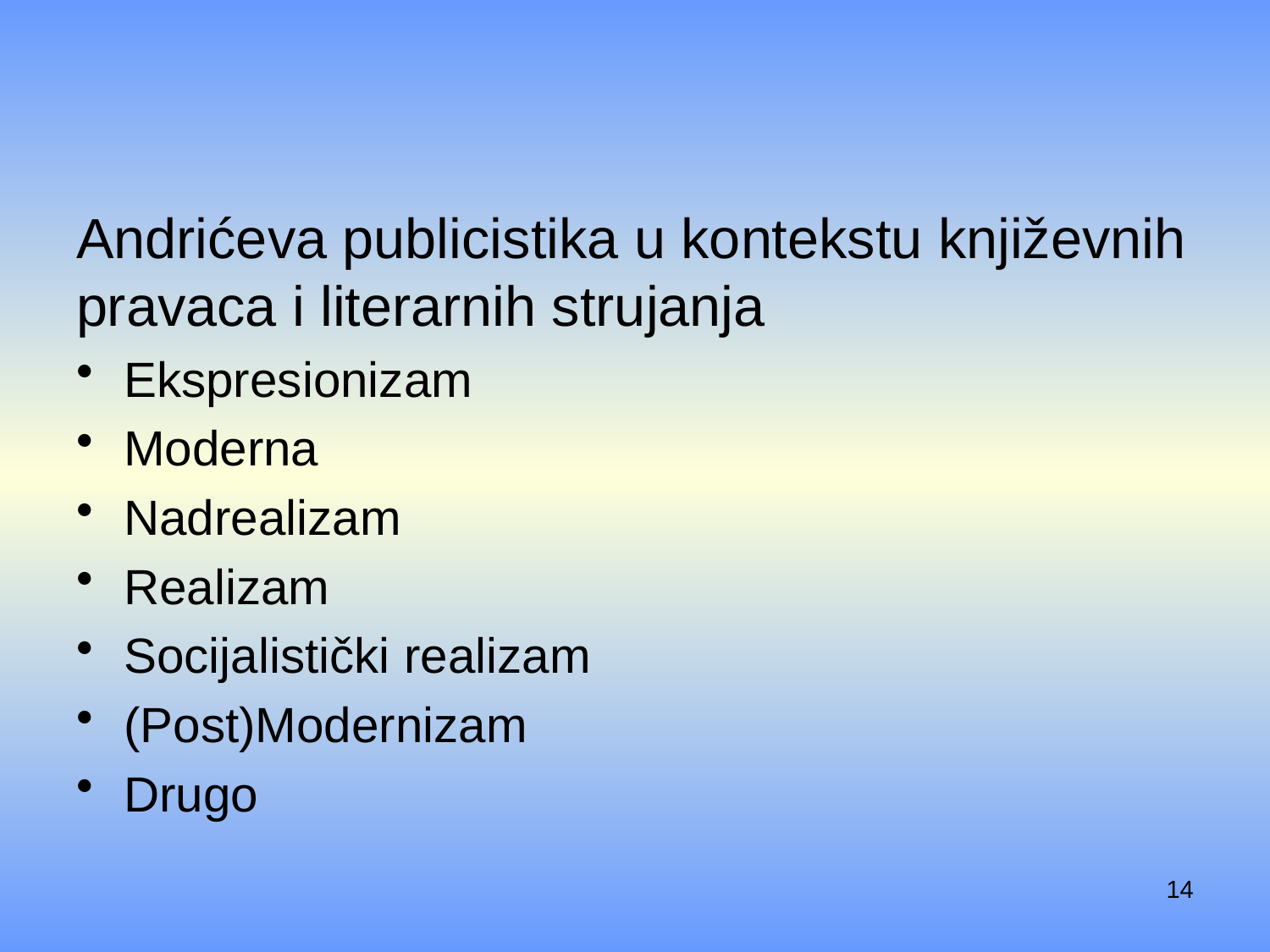

#
Andrićeva publicistika u kontekstu književnih pravaca i literarnih strujanja
Ekspresionizam
Moderna
Nadrealizam
Realizam
Socijalistički realizam
(Post)Modernizam
Drugo
14